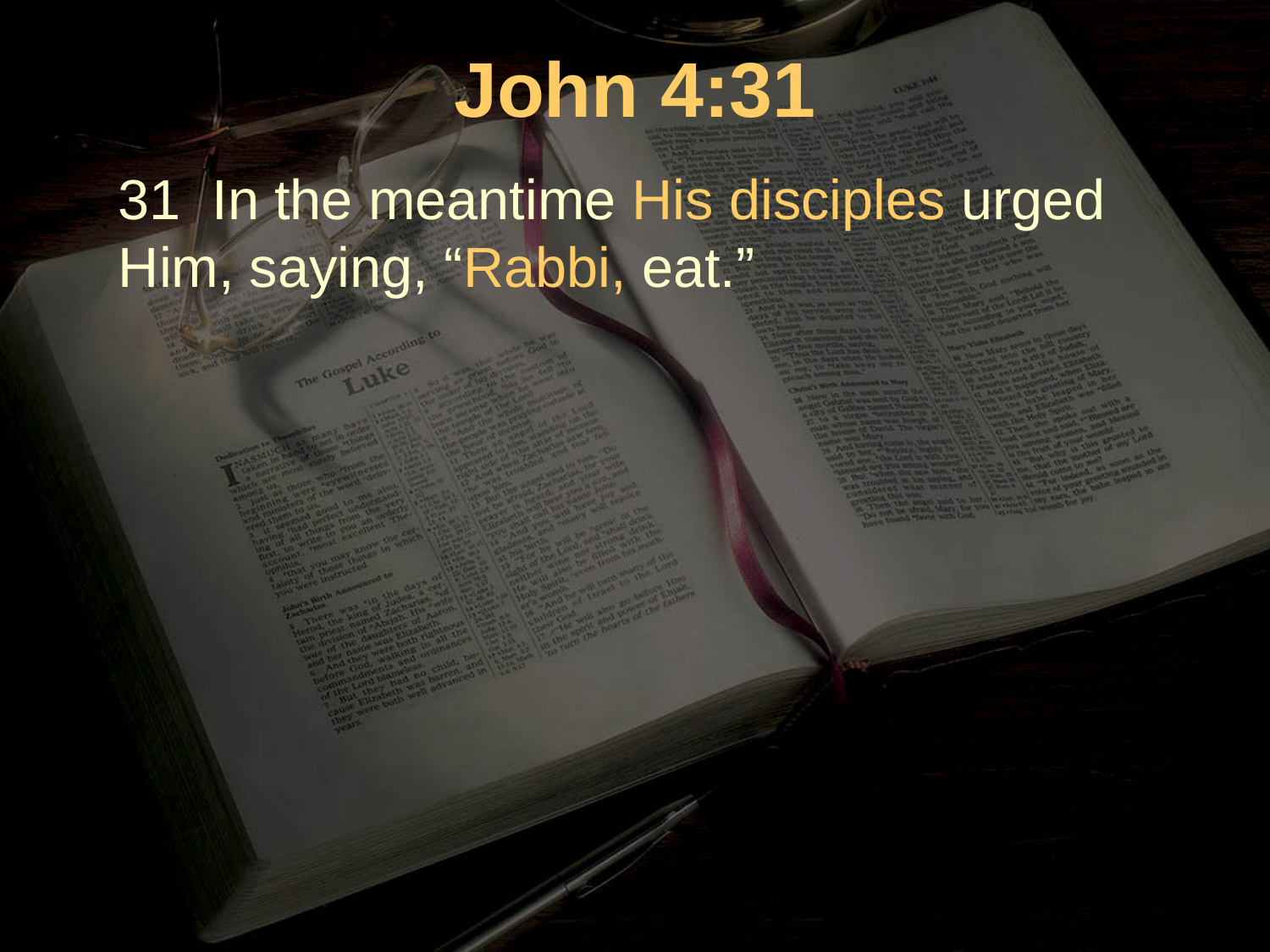

John 4:31
31  In the meantime His disciples urged Him, saying, “Rabbi, eat.”